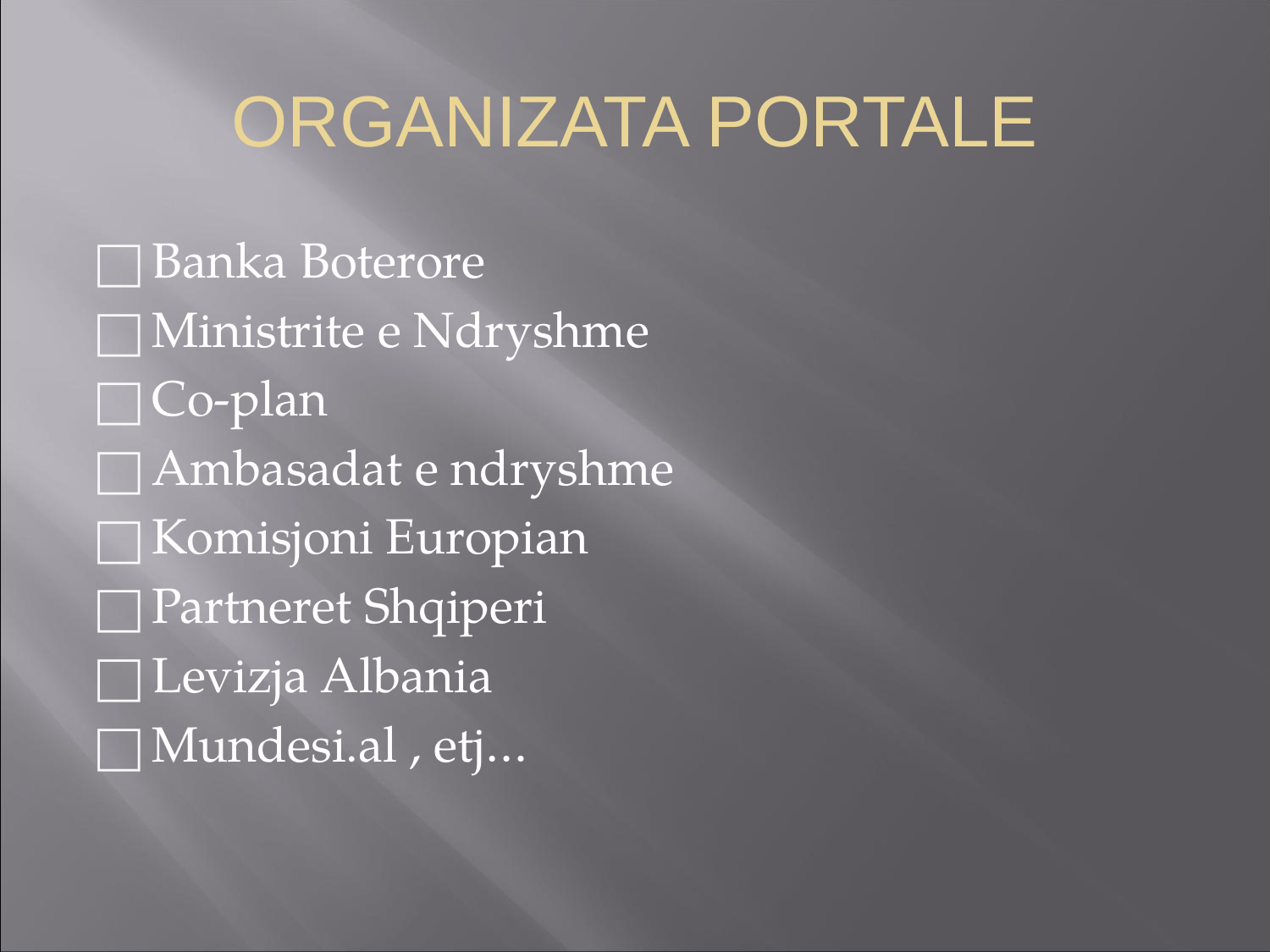

ORGANIZATA PORTALE
Banka Boterore
Ministrite e Ndryshme
Co-plan
Ambasadat e ndryshme
Komisjoni Europian
Partneret Shqiperi
Levizja Albania
Mundesi.al , etj…